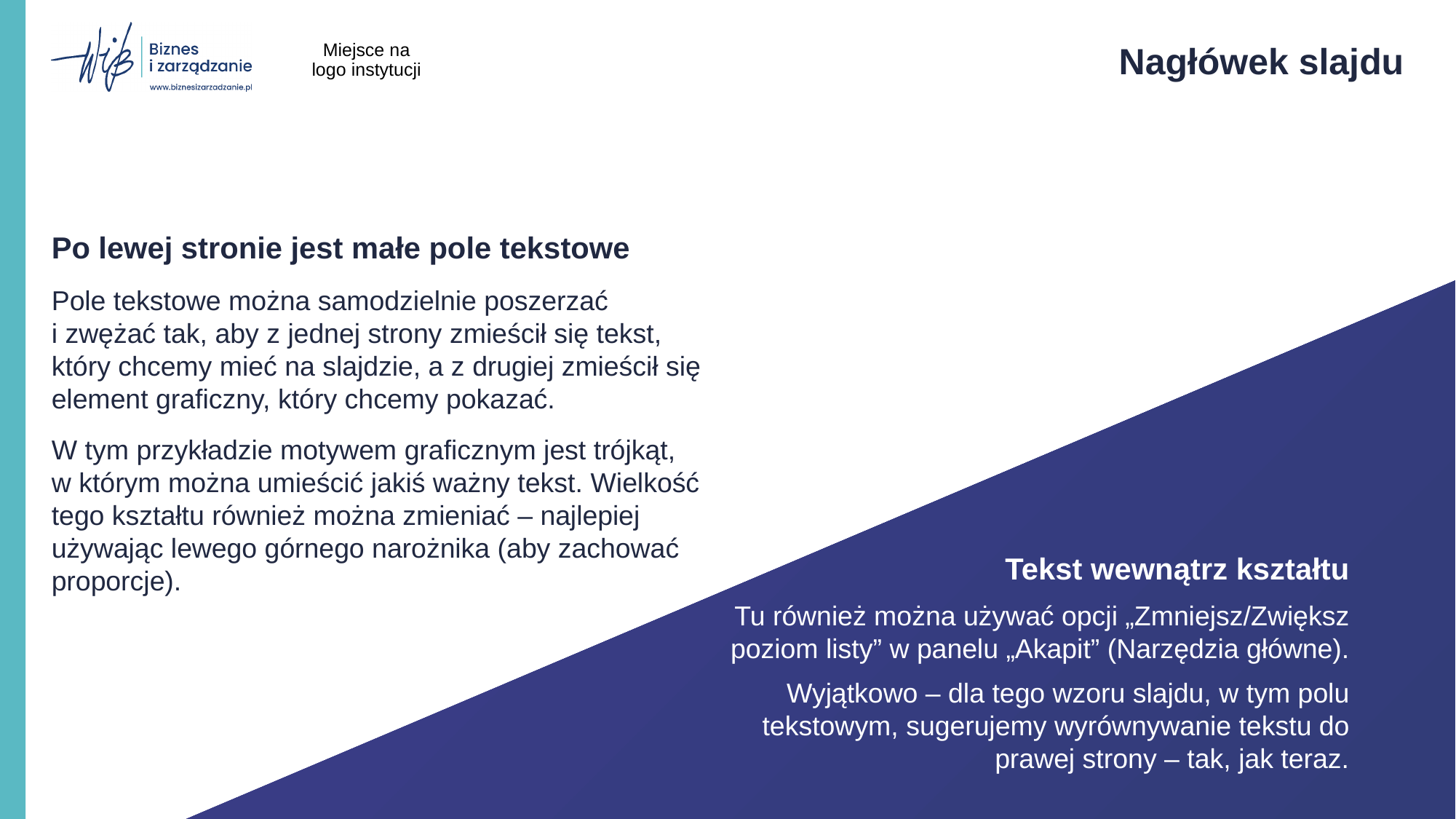

Miejsce na logo instytucji
# Nagłówek slajdu
Po lewej stronie jest małe pole tekstowe
Pole tekstowe można samodzielnie poszerzać i zwężać tak, aby z jednej strony zmieścił się tekst, który chcemy mieć na slajdzie, a z drugiej zmieścił się element graficzny, który chcemy pokazać.
W tym przykładzie motywem graficznym jest trójkąt, w którym można umieścić jakiś ważny tekst. Wielkość tego kształtu również można zmieniać – najlepiej używając lewego górnego narożnika (aby zachować proporcje).

Tekst wewnątrz kształtu
Tu również można używać opcji „Zmniejsz/Zwiększ poziom listy” w panelu „Akapit” (Narzędzia główne).
Wyjątkowo – dla tego wzoru slajdu, w tym polu tekstowym, sugerujemy wyrównywanie tekstu do prawej strony – tak, jak teraz.